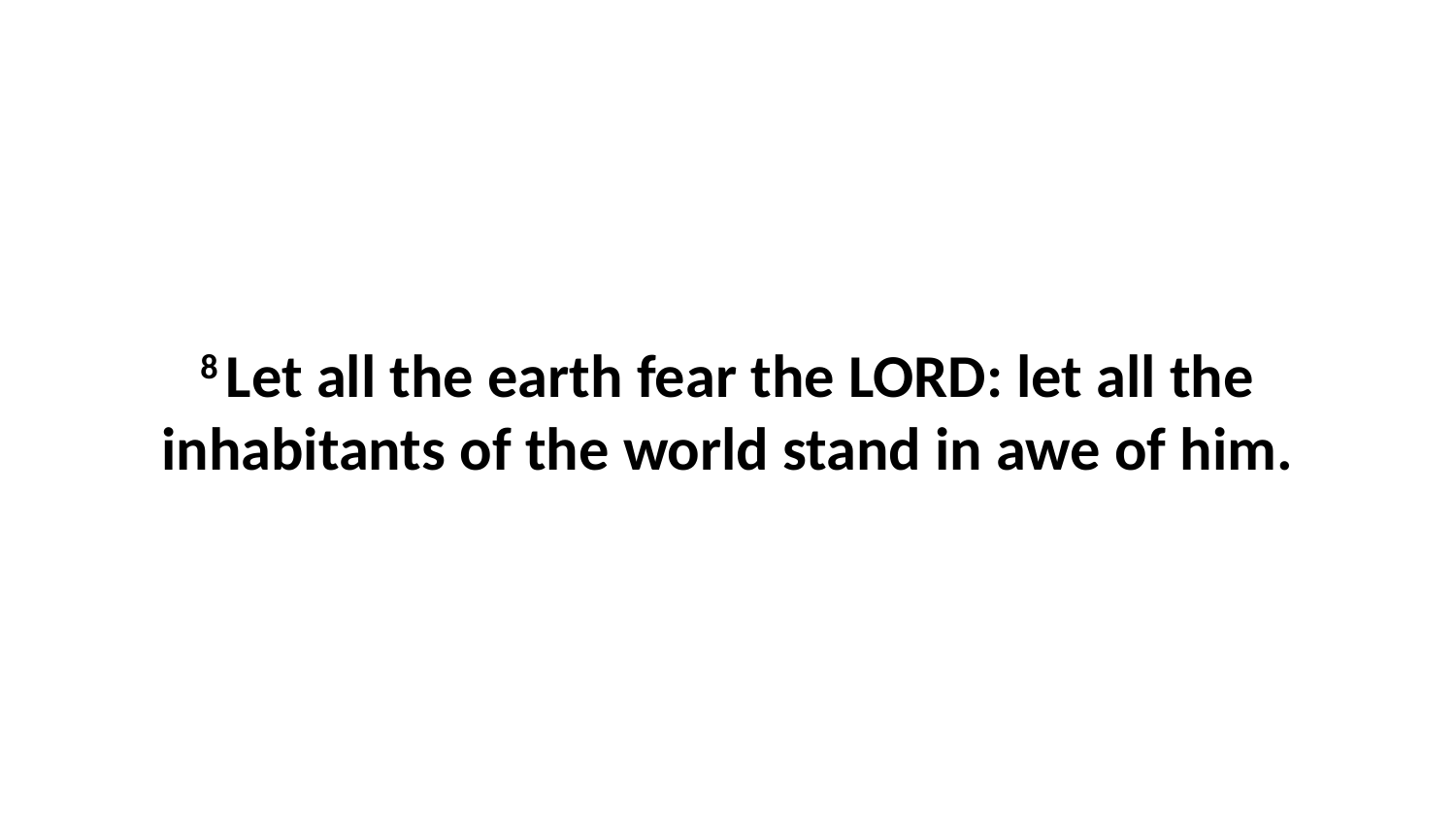

8 Let all the earth fear the LORD: let all the inhabitants of the world stand in awe of him.